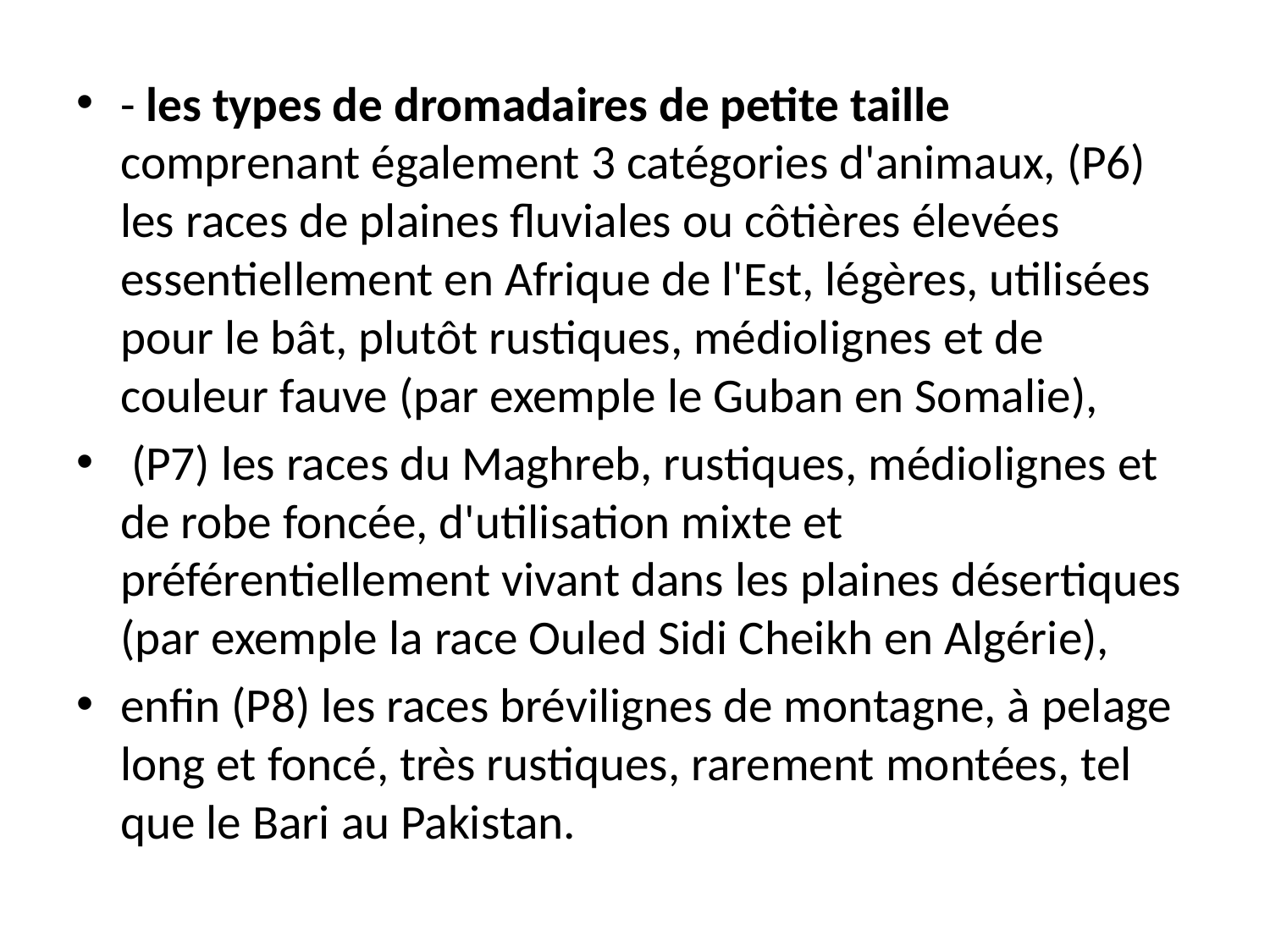

- les types de dromadaires de petite taille comprenant également 3 catégories d'animaux, (P6) les races de plaines fluviales ou côtières élevées essentiellement en Afrique de l'Est, légères, utilisées pour le bât, plutôt rustiques, médiolignes et de couleur fauve (par exemple le Guban en Somalie),
 (P7) les races du Maghreb, rustiques, médiolignes et de robe foncée, d'utilisation mixte et préférentiellement vivant dans les plaines désertiques (par exemple la race Ouled Sidi Cheikh en Algérie),
enfin (P8) les races brévilignes de montagne, à pelage long et foncé, très rustiques, rarement montées, tel que le Bari au Pakistan.